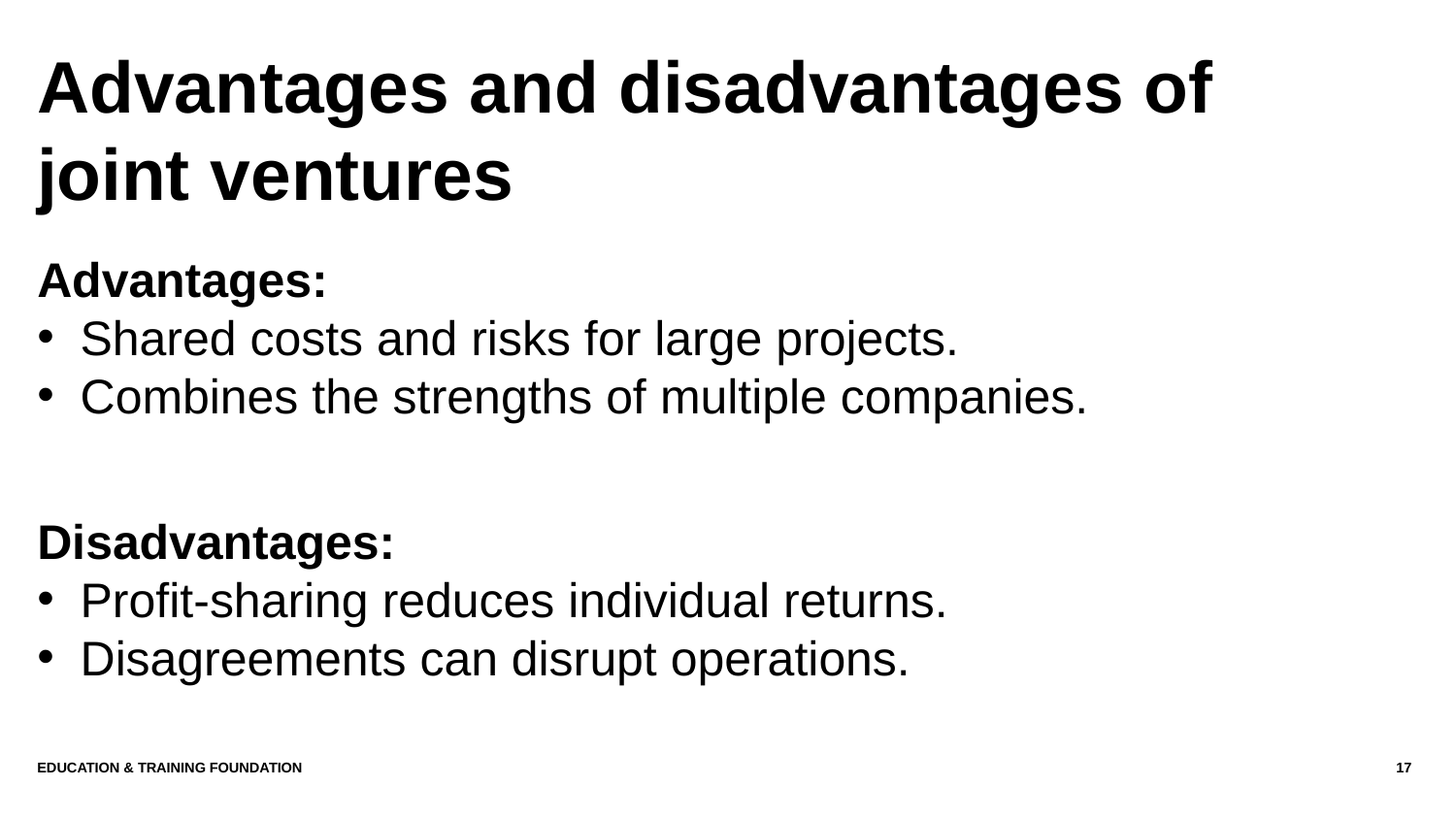

# Advantages and disadvantages of joint ventures
Advantages:
Shared costs and risks for large projects.
Combines the strengths of multiple companies.

Disadvantages:
Profit-sharing reduces individual returns.
Disagreements can disrupt operations.

Education & Training Foundation
17